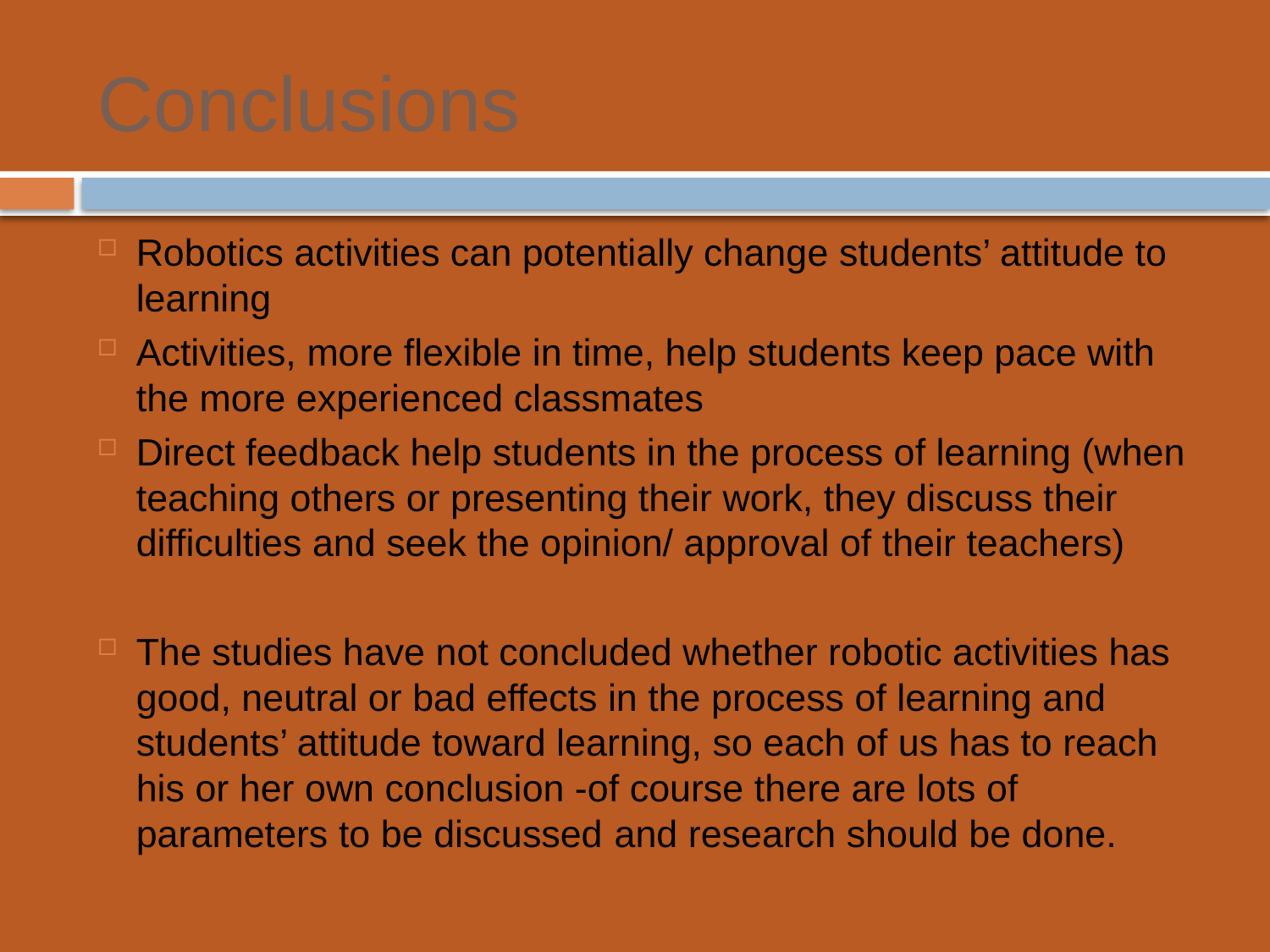

# Conclusions
Robotics activities can potentially change students’ attitude to learning
Activities, more flexible in time, help students keep pace with the more experienced classmates
Direct feedback help students in the process of learning (when teaching others or presenting their work, they discuss their difficulties and seek the opinion/ approval of their teachers)

The studies have not concluded whether robotic activities has good, neutral or bad effects in the process of learning and students’ attitude toward learning, so each of us has to reach his or her own conclusion -of course there are lots of parameters to be discussed and research should be done.